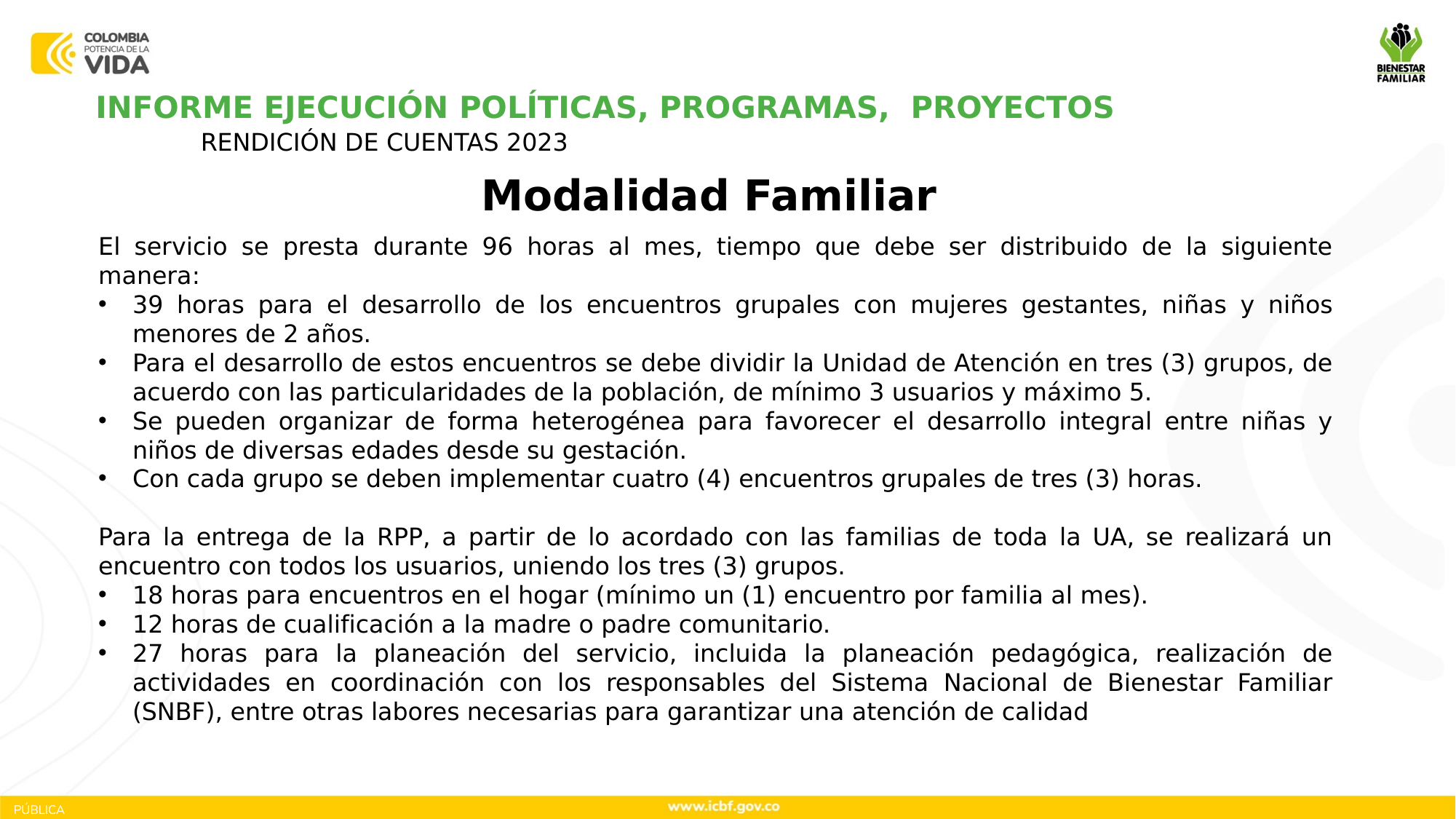

INFORME EJECUCIÓN POLÍTICAS, PROGRAMAS,  PROYECTOS
RENDICIÓN DE CUENTAS 2023
Modalidad Familiar
El servicio se presta durante 96 horas al mes, tiempo que debe ser distribuido de la siguiente manera:
39 horas para el desarrollo de los encuentros grupales con mujeres gestantes, niñas y niños menores de 2 años.
Para el desarrollo de estos encuentros se debe dividir la Unidad de Atención en tres (3) grupos, de acuerdo con las particularidades de la población, de mínimo 3 usuarios y máximo 5.
Se pueden organizar de forma heterogénea para favorecer el desarrollo integral entre niñas y niños de diversas edades desde su gestación.
Con cada grupo se deben implementar cuatro (4) encuentros grupales de tres (3) horas.

Para la entrega de la RPP, a partir de lo acordado con las familias de toda la UA, se realizará un encuentro con todos los usuarios, uniendo los tres (3) grupos.
18 horas para encuentros en el hogar (mínimo un (1) encuentro por familia al mes).
12 horas de cualificación a la madre o padre comunitario.
27 horas para la planeación del servicio, incluida la planeación pedagógica, realización de actividades en coordinación con los responsables del Sistema Nacional de Bienestar Familiar (SNBF), entre otras labores necesarias para garantizar una atención de calidad
PÚBLICA